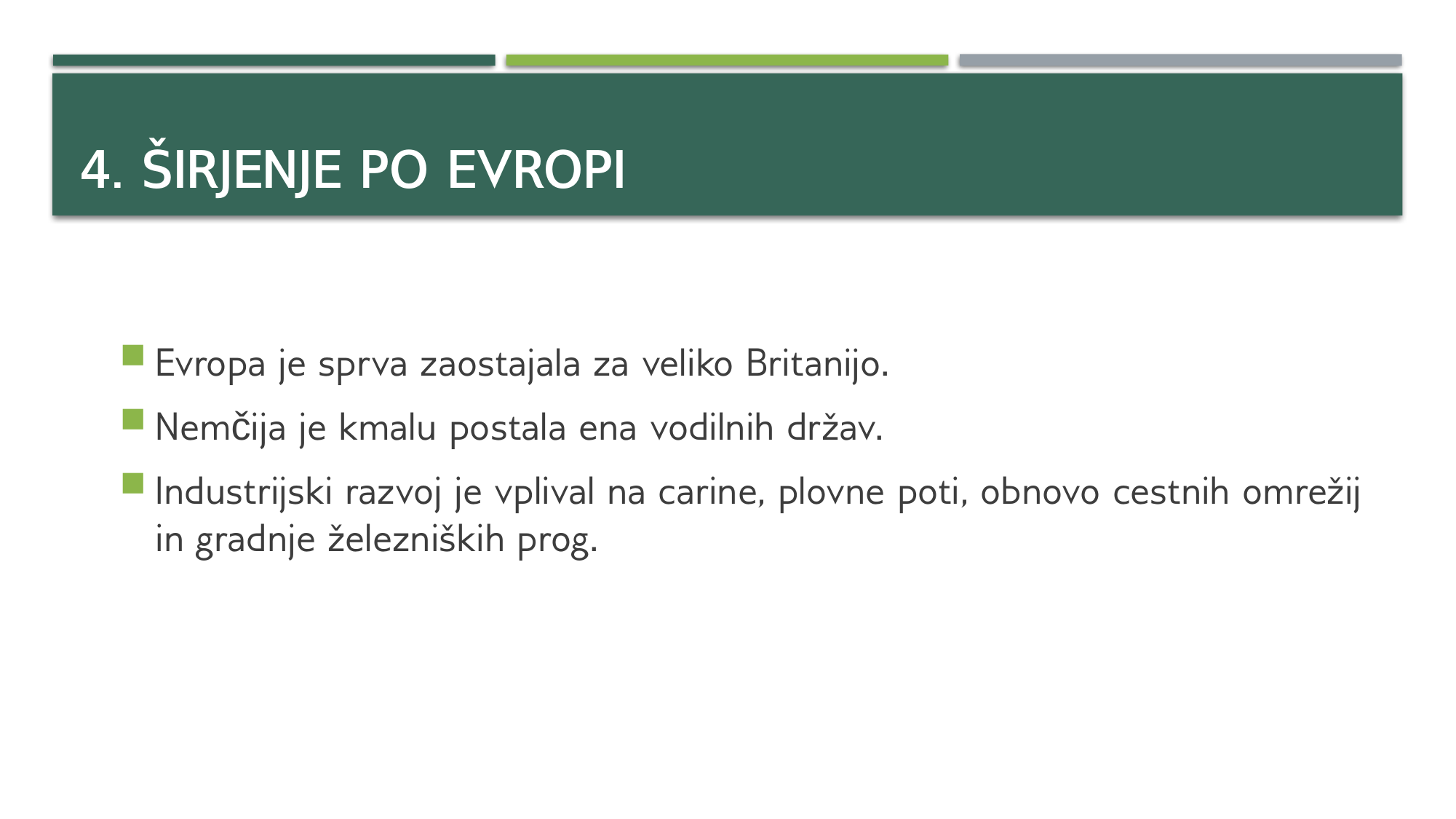

# 4. Širjenje po evropi
Evropa je sprva zaostajala za veliko Britanijo.
Nemčija je kmalu postala ena vodilnih držav.
Industrijski razvoj je vplival na carine, plovne poti, obnovo cestnih omrežij in gradnje železniških prog.